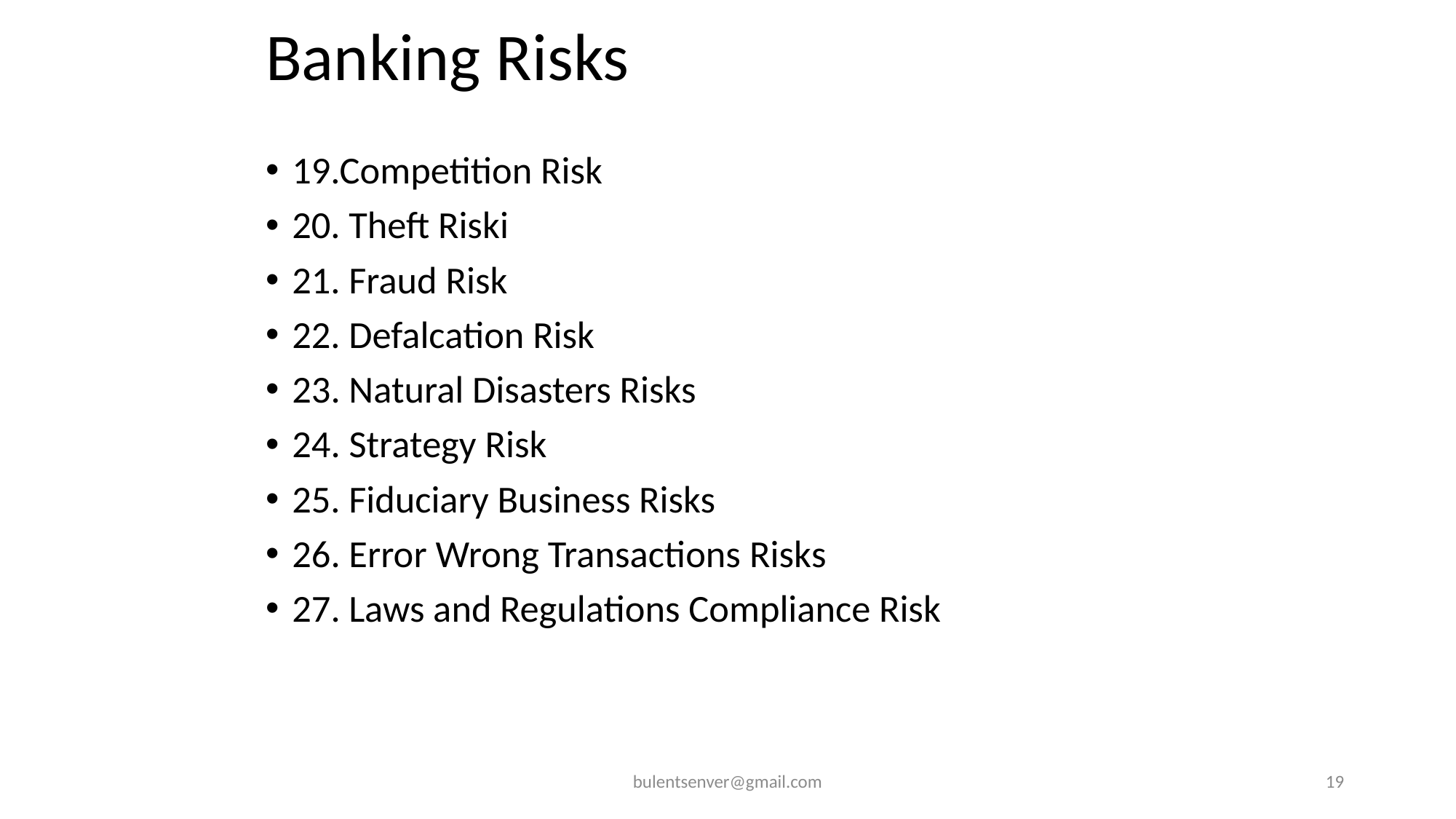

# Banking Risks
19.Competition Risk
20. Theft Riski
21. Fraud Risk
22. Defalcation Risk
23. Natural Disasters Risks
24. Strategy Risk
25. Fiduciary Business Risks
26. Error Wrong Transactions Risks
27. Laws and Regulations Compliance Risk

bulentsenver@gmail.com
19